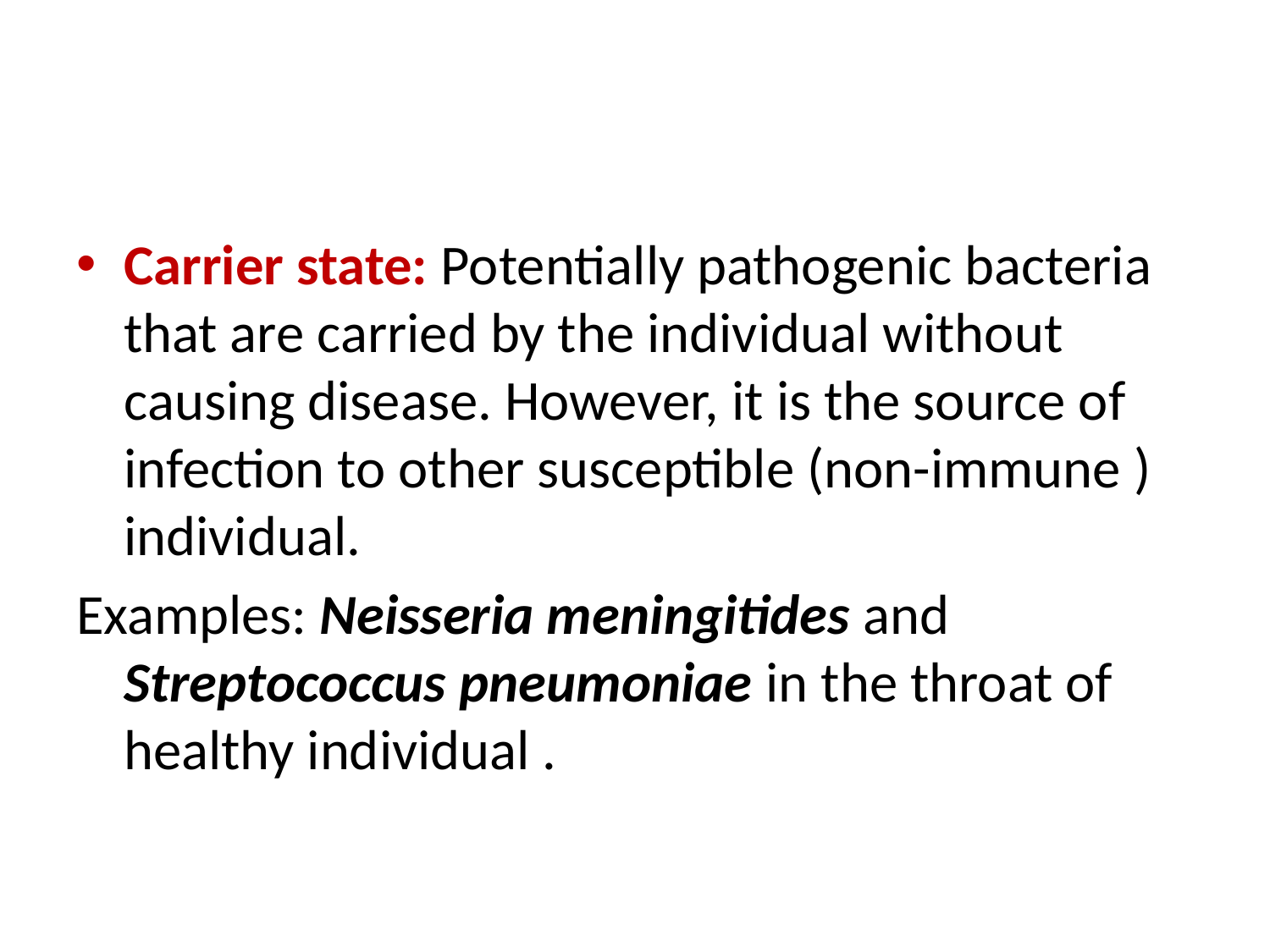

#
Carrier state: Potentially pathogenic bacteria that are carried by the individual without causing disease. However, it is the source of infection to other susceptible (non-immune ) individual.
Examples: Neisseria meningitides and Streptococcus pneumoniae in the throat of healthy individual .